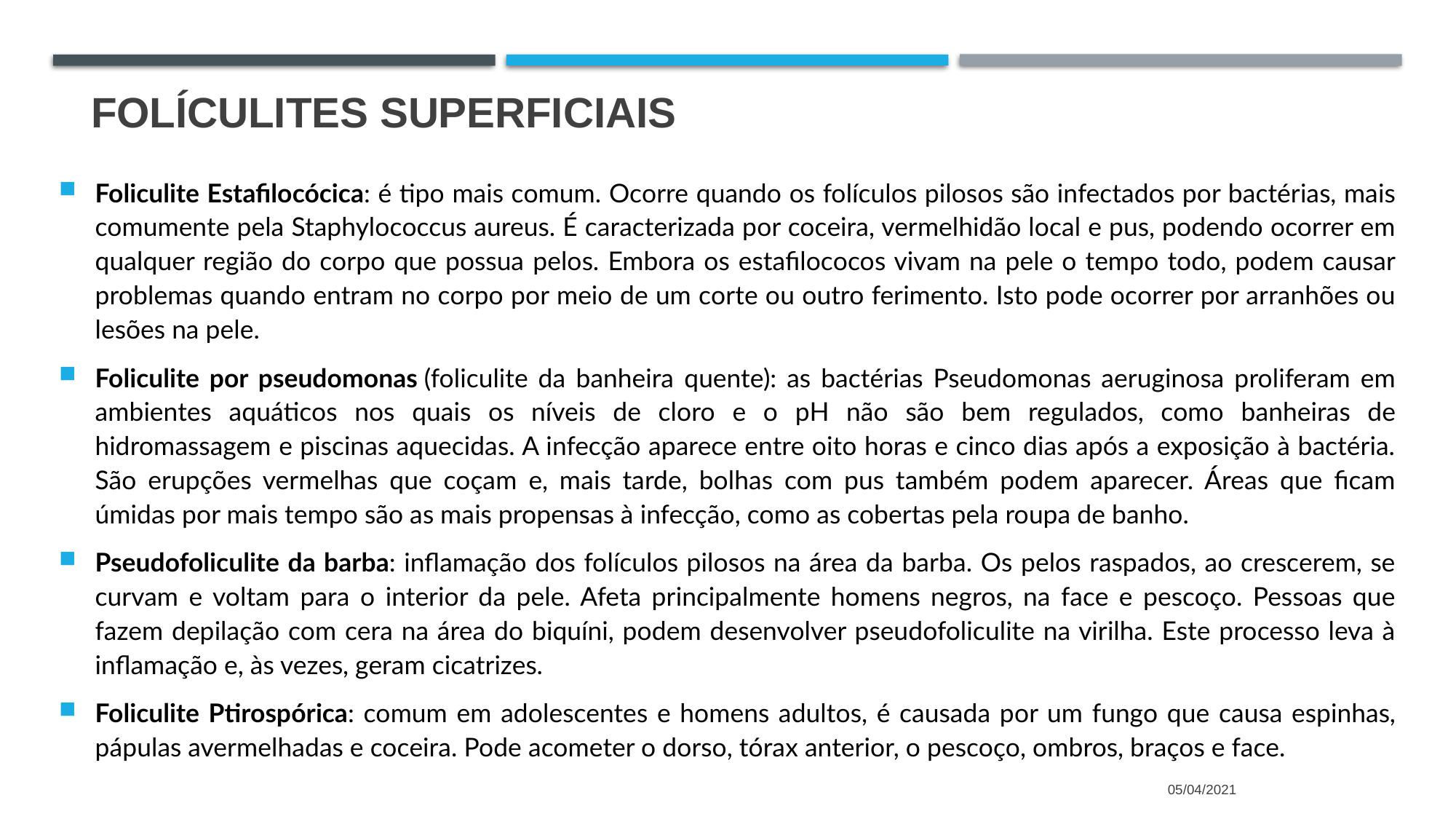

# Folículites superficiais
Foliculite Estafilocócica: é tipo mais comum. Ocorre quando os folículos pilosos são infectados por bactérias, mais comumente pela Staphylococcus aureus. É caracterizada por coceira, vermelhidão local e pus, podendo ocorrer em qualquer região do corpo que possua pelos. Embora os estafilococos vivam na pele o tempo todo, podem causar problemas quando entram no corpo por meio de um corte ou outro ferimento. Isto pode ocorrer por arranhões ou lesões na pele.
Foliculite por pseudomonas (foliculite da banheira quente): as bactérias Pseudomonas aeruginosa proliferam em ambientes aquáticos nos quais os níveis de cloro e o pH não são bem regulados, como banheiras de hidromassagem e piscinas aquecidas. A infecção aparece entre oito horas e cinco dias após a exposição à bactéria. São erupções vermelhas que coçam e, mais tarde, bolhas com pus também podem aparecer. Áreas que ficam úmidas por mais tempo são as mais propensas à infecção, como as cobertas pela roupa de banho.
Pseudofoliculite da barba: inflamação dos folículos pilosos na área da barba. Os pelos raspados, ao crescerem, se curvam e voltam para o interior da pele. Afeta principalmente homens negros, na face e pescoço. Pessoas que fazem depilação com cera na área do biquíni, podem desenvolver pseudofoliculite na virilha. Este processo leva à inflamação e, às vezes, geram cicatrizes.
Foliculite Ptirospórica: comum em adolescentes e homens adultos, é causada por um fungo que causa espinhas, pápulas avermelhadas e coceira. Pode acometer o dorso, tórax anterior, o pescoço, ombros, braços e face.

05/04/2021